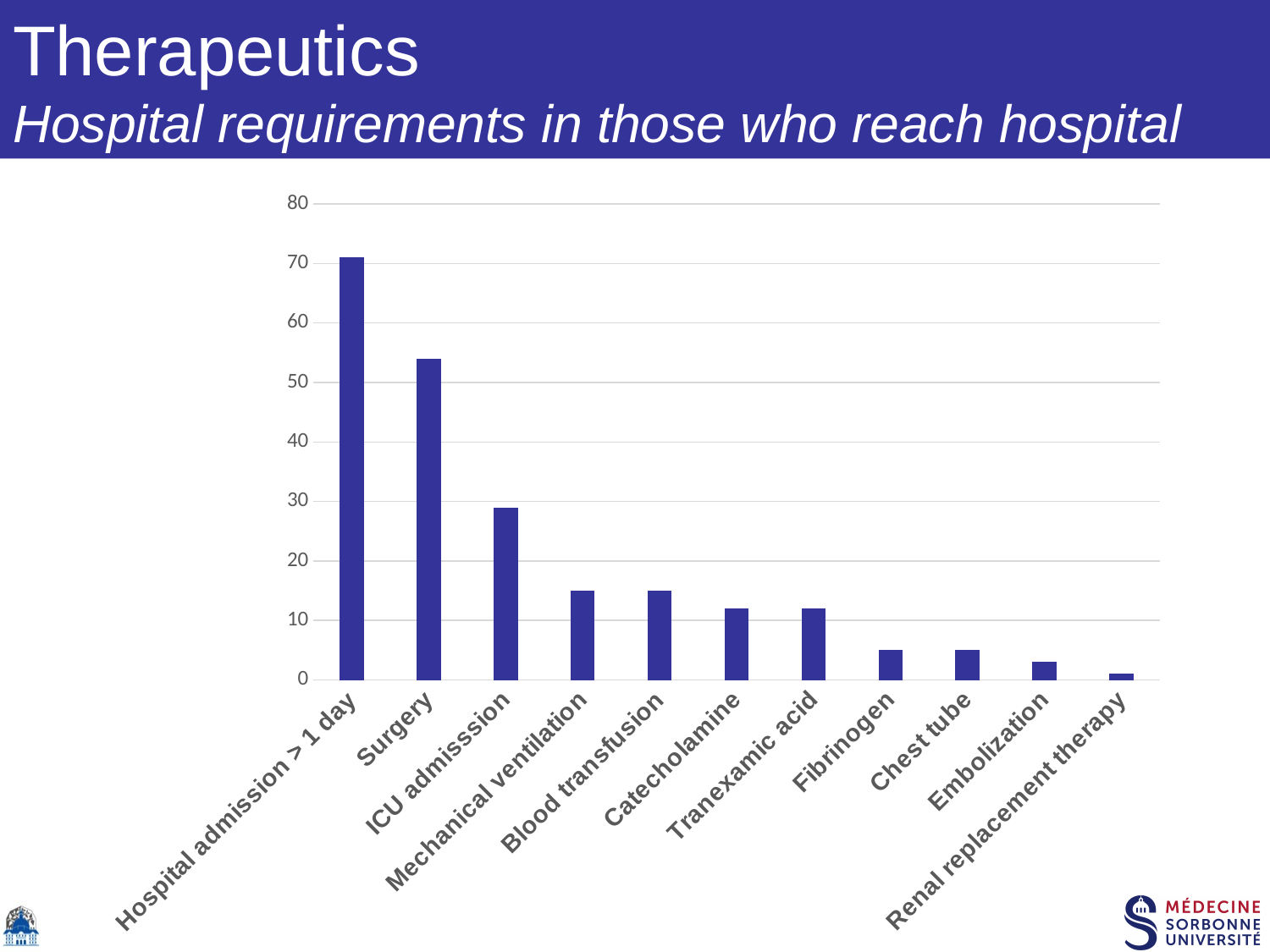

# Therapeutics Hospital requirements in those who reach hospital

### Chart

| Category | Série 1 |
|---|---|
| Hospital admission > 1 day | 71.0 |
| Surgery | 54.0 |
| ICU admisssion | 29.0 |
| Mechanical ventilation | 15.0 |
| Blood transfusion | 15.0 |
| Catecholamine | 12.0 |
| Tranexamic acid | 12.0 |
| Fibrinogen | 5.0 |
| Chest tube | 5.0 |
| Embolization | 3.0 |
| Renal replacement therapy | 1.0 |